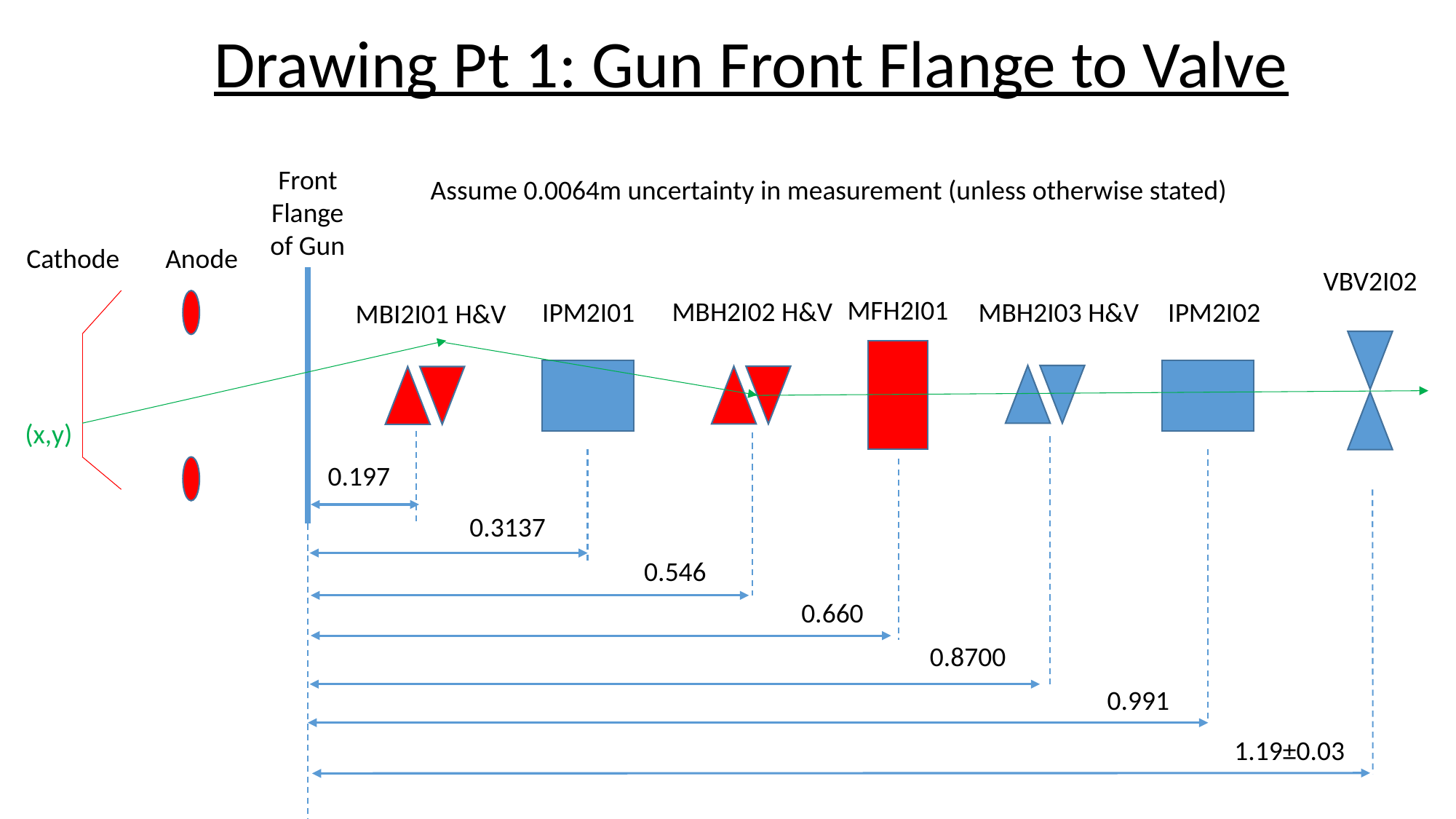

# Drawing Pt 1: Gun Front Flange to Valve
Front Flange of Gun
Cathode
Anode

Assume 0.0064m uncertainty in measurement (unless otherwise stated)
VBV2I02
MFH2I01
MBH2I02 H&V
IPM2I01
MBH2I03 H&V
IPM2I02
MBI2I01 H&V

(x,y)
0.197
0.3137
0.546
0.660
0.8700
0.991
1.19±0.03